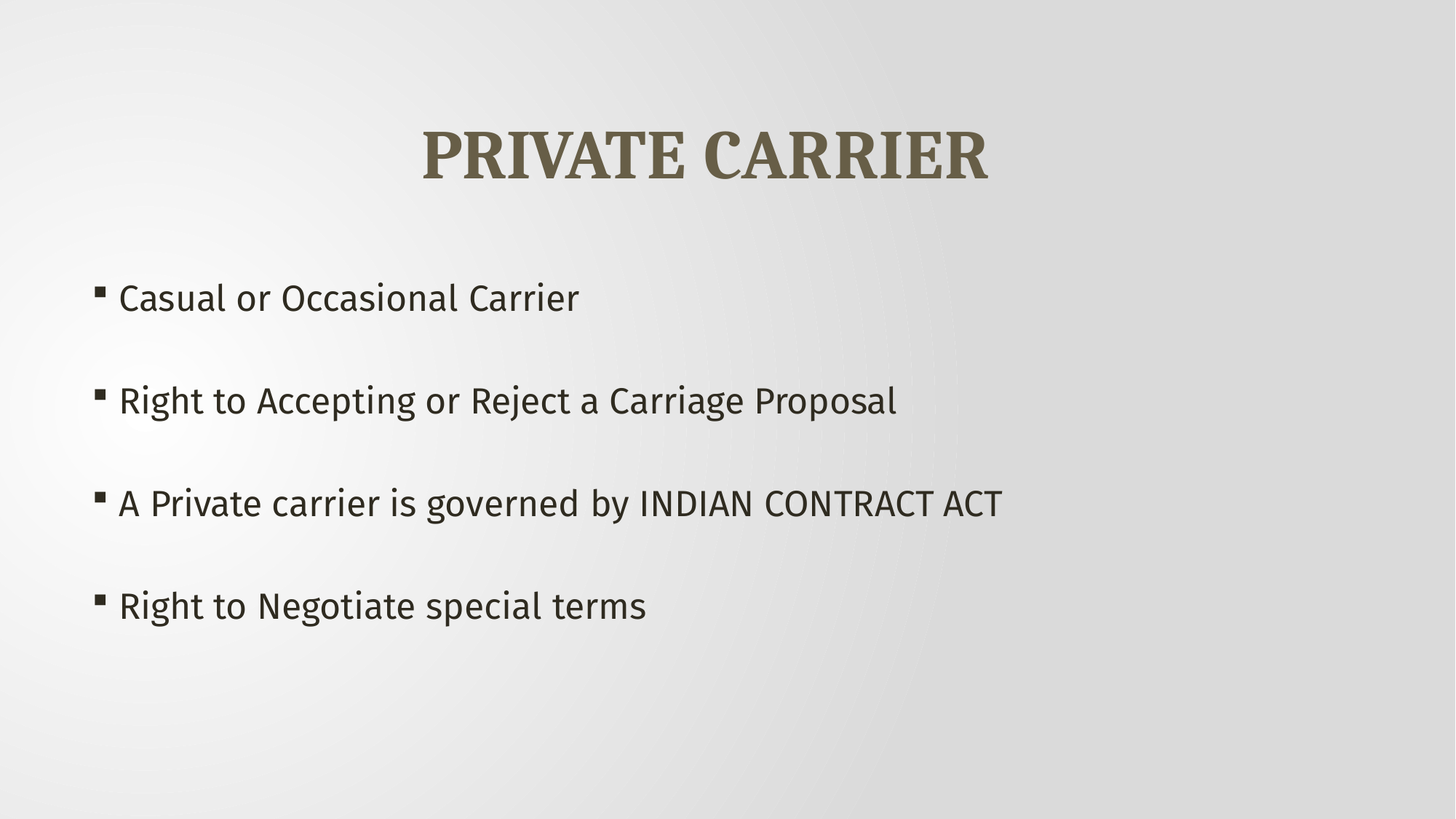

# PRIVATE CARRIER
Casual or Occasional Carrier

Right to Accepting or Reject a Carriage Proposal

A Private carrier is governed by INDIAN CONTRACT ACT

Right to Negotiate special terms